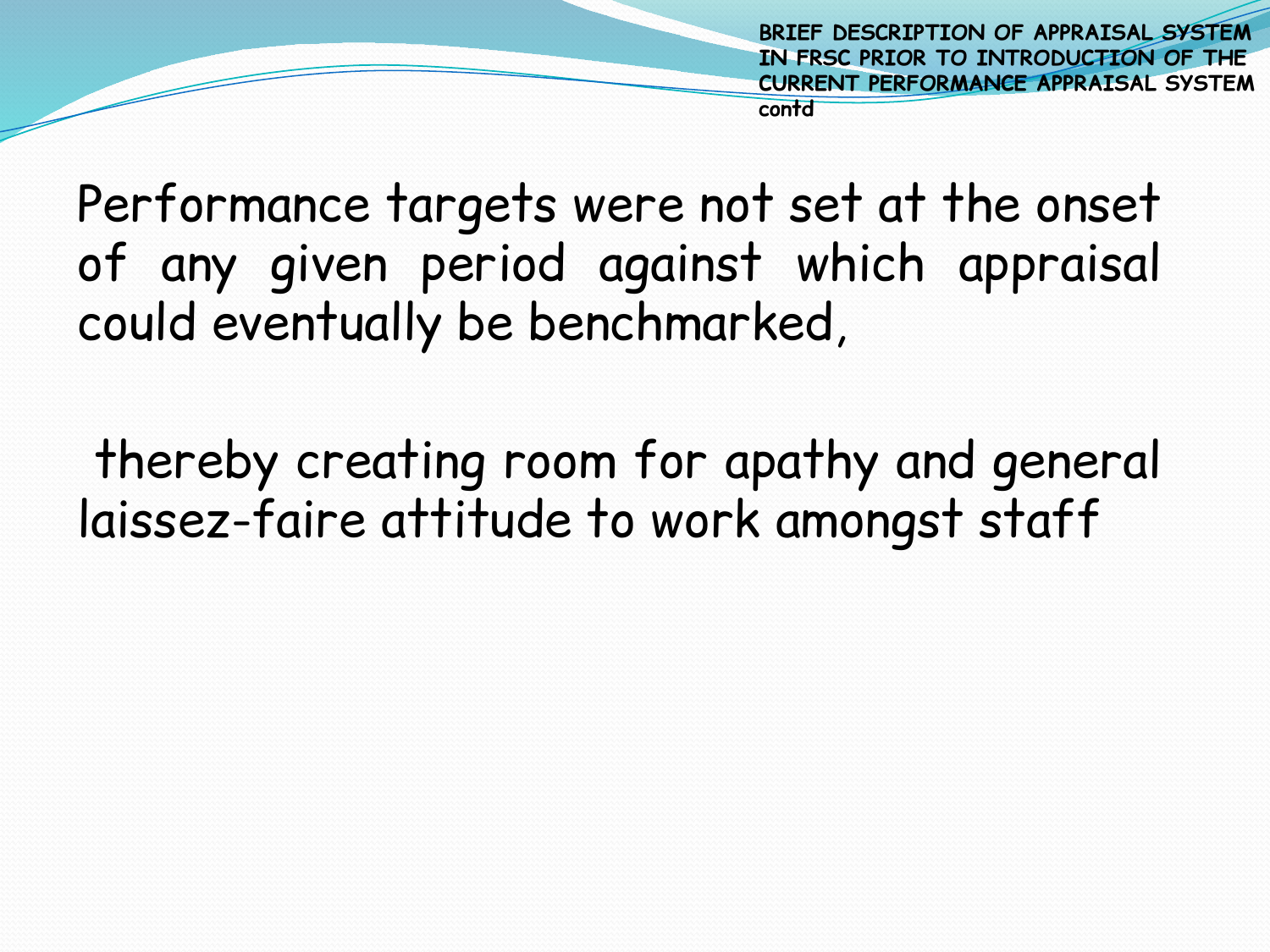

# BRIEF DESCRIPTION OF APPRAISAL SYSTEM IN FRSC PRIOR TO INTRODUCTION OF THE CURRENT PERFORMANCE APPRAISAL SYSTEM  contd
Performance targets were not set at the onset of any given period against which appraisal could eventually be benchmarked,

 thereby creating room for apathy and general laissez-faire attitude to work amongst staff